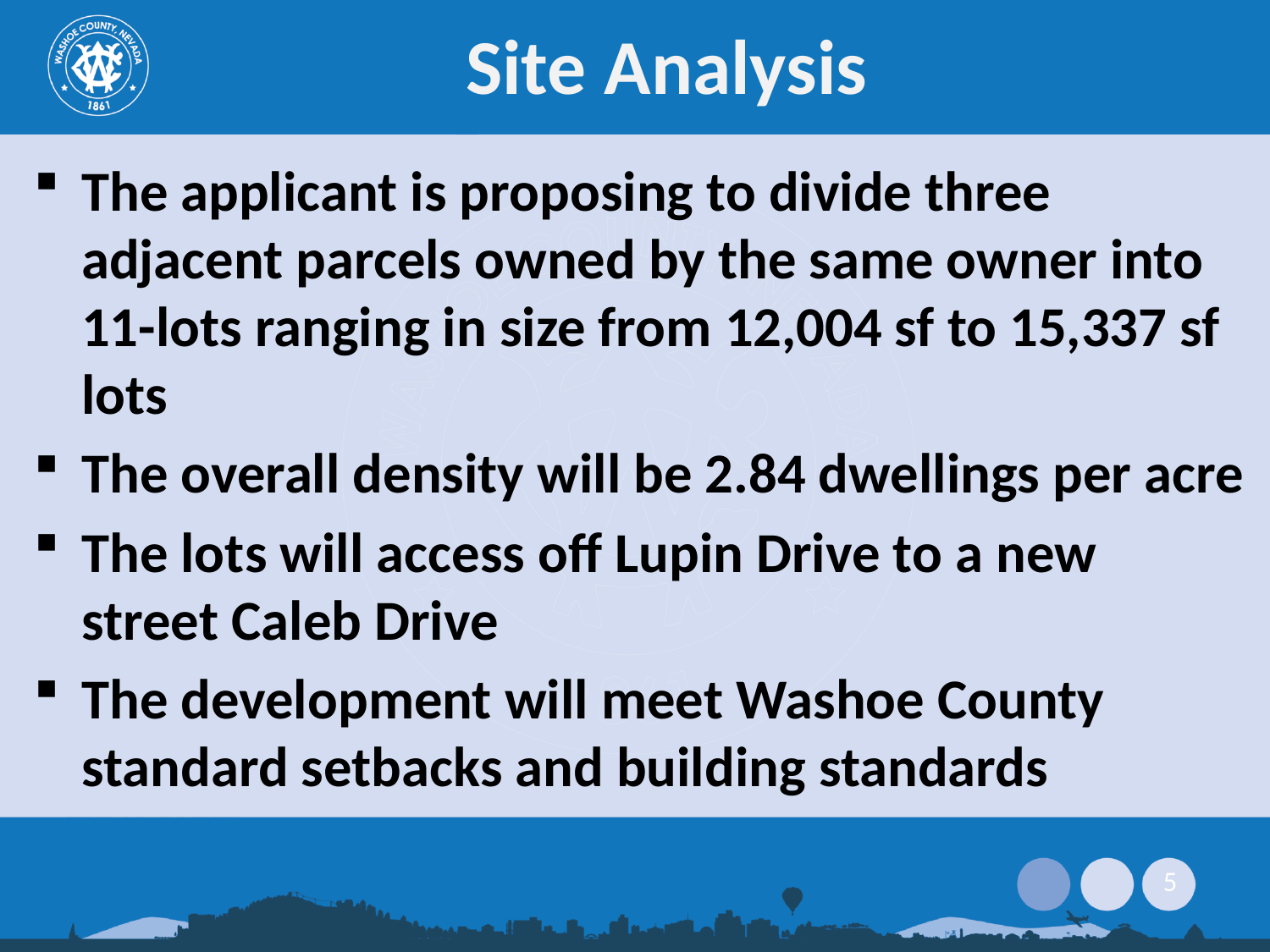

# Site Analysis
The applicant is proposing to divide three adjacent parcels owned by the same owner into 11-lots ranging in size from 12,004 sf to 15,337 sf lots
The overall density will be 2.84 dwellings per acre
The lots will access off Lupin Drive to a new street Caleb Drive
The development will meet Washoe County standard setbacks and building standards